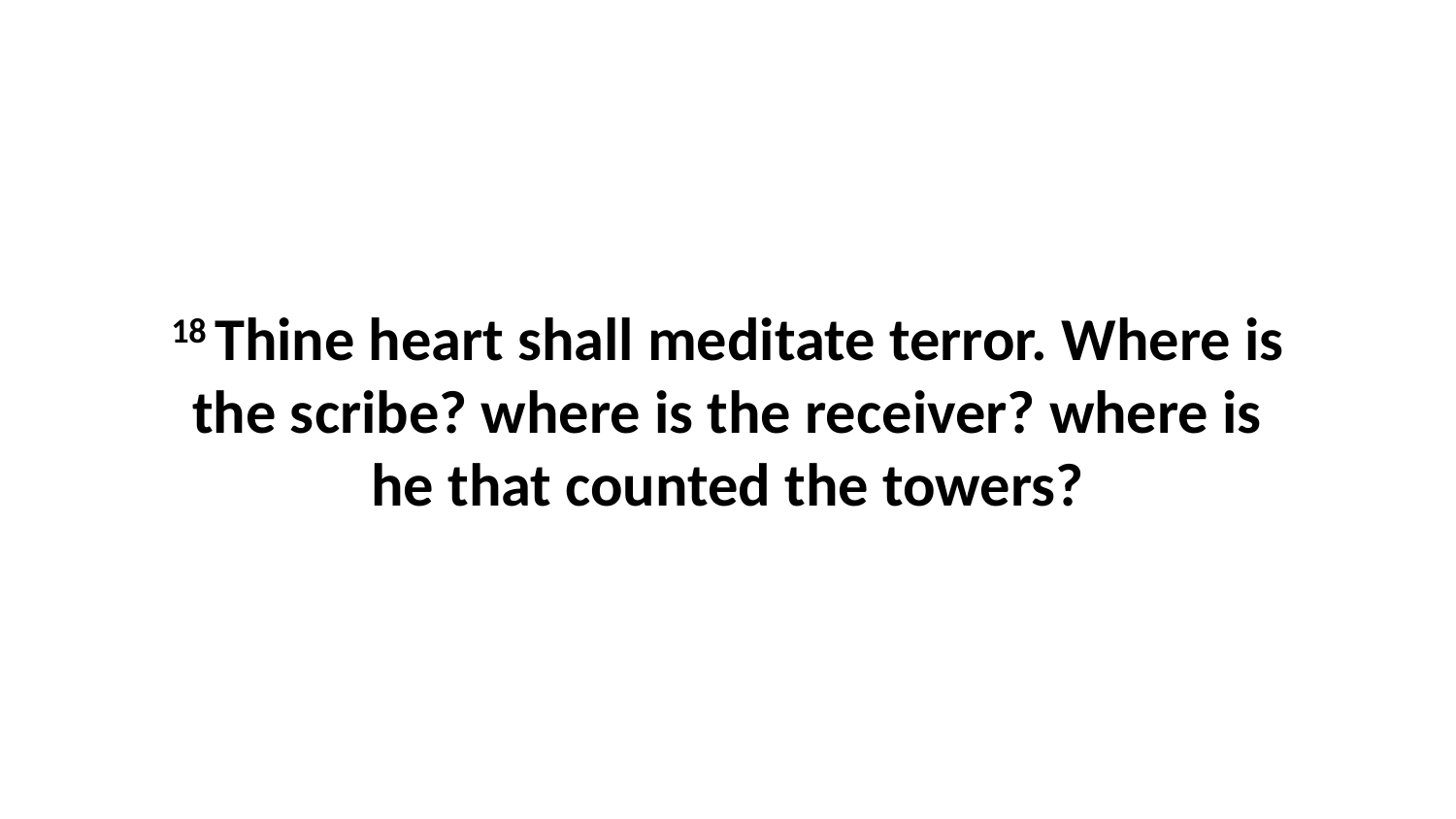

18 Thine heart shall meditate terror. Where is the scribe? where is the receiver? where is he that counted the towers?